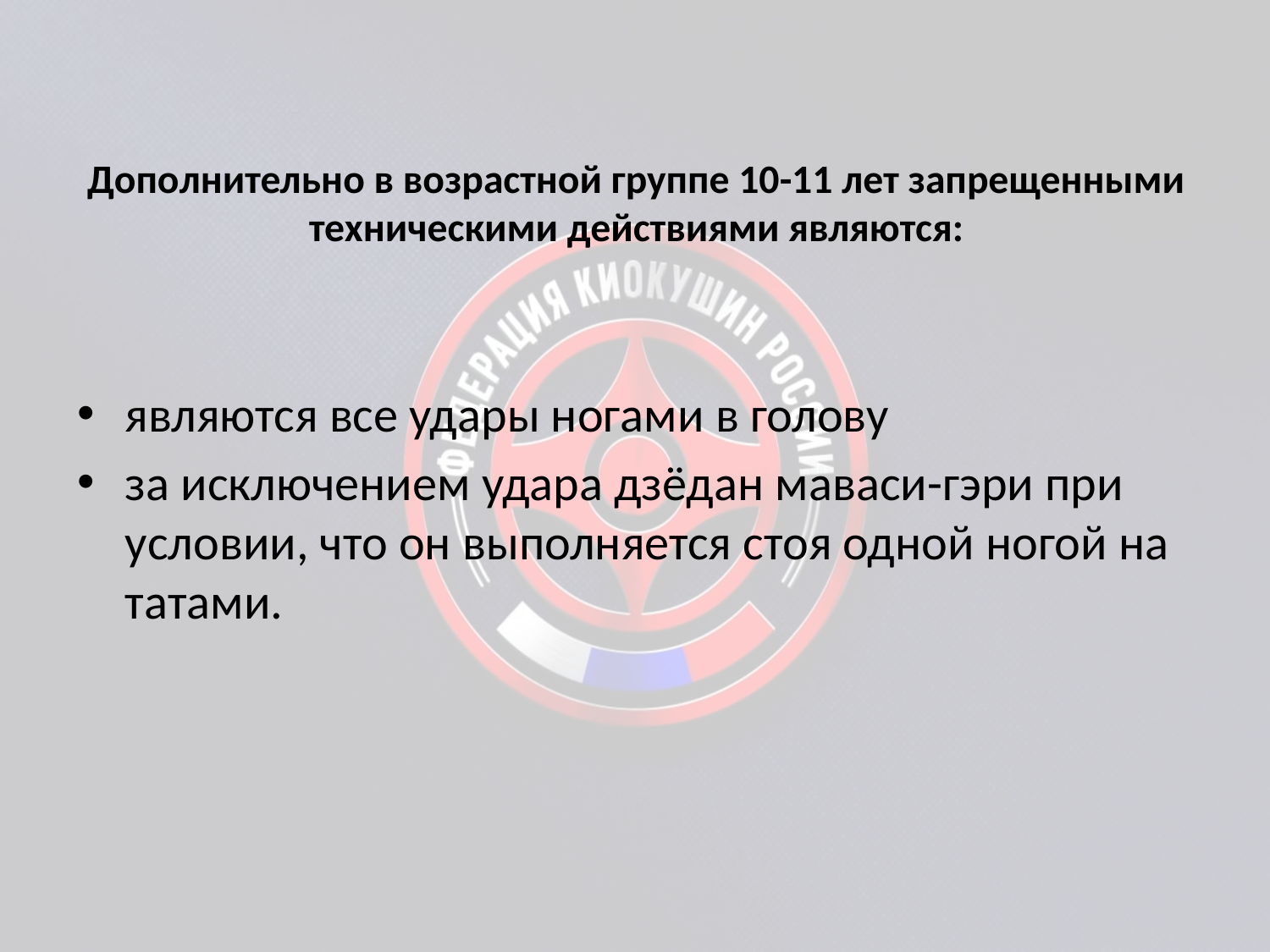

# Дополнительно в возрастной группе 10-11 лет запрещенными техническими действиями являются:
являются все удары ногами в голову
за исключением удара дзёдан маваси-гэри при условии, что он выполняется стоя одной ногой на татами.